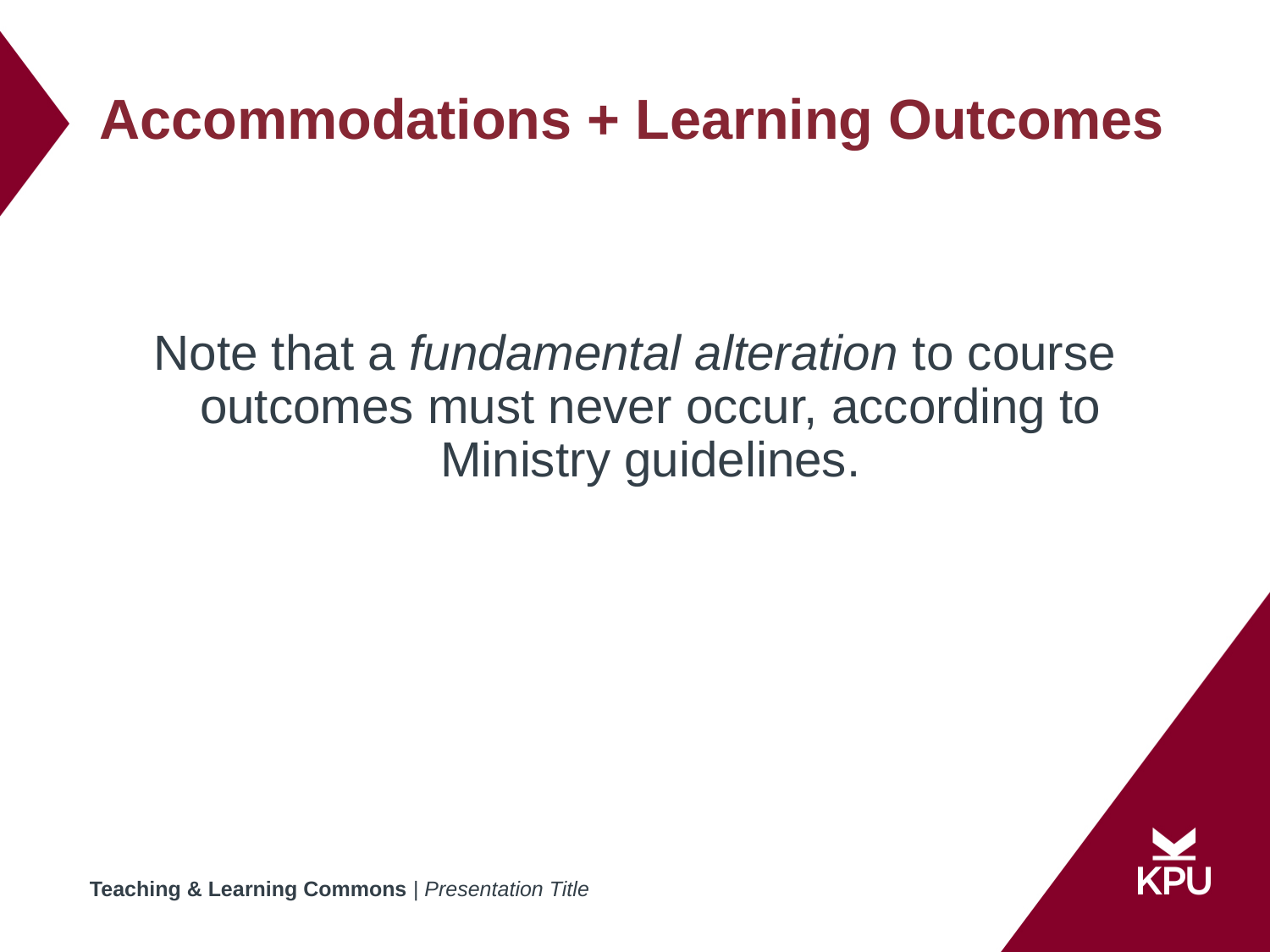

# Accommodations + Learning Outcomes

Note that a fundamental alteration to course outcomes must never occur, according to Ministry guidelines.